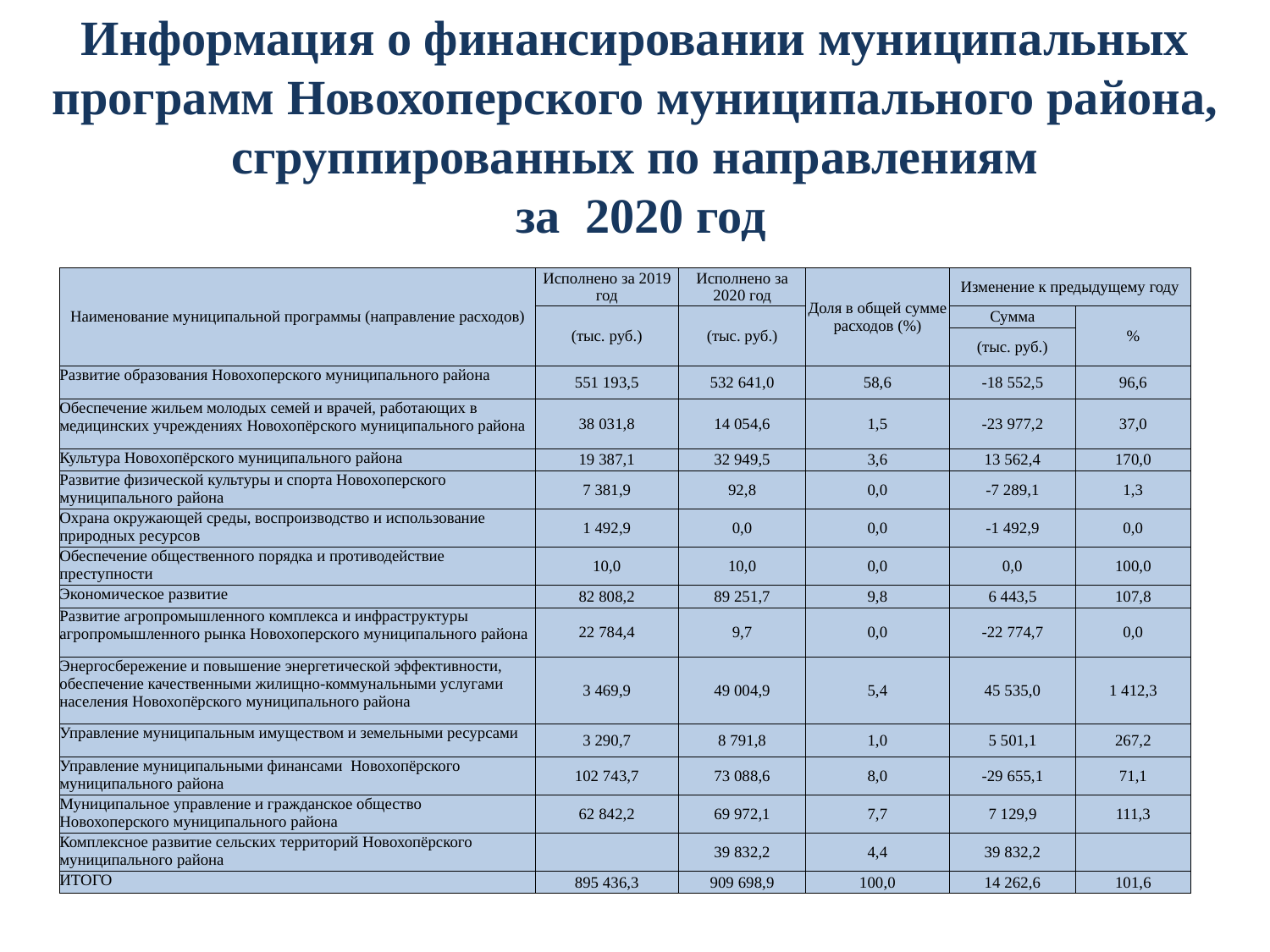

Информация о финансировании муниципальных программ Новохоперского муниципального района, сгруппированных по направлениям
 за  2020 год
| Наименование муниципальной программы (направление расходов) | Исполнено за 2019 год | Исполнено за 2020 год | Доля в общей сумме расходов (%) | Изменение к предыдущему году |  |
| --- | --- | --- | --- | --- | --- |
|  | (тыс. руб.) | (тыс. руб.) |  | Сумма | % |
|  |  |  |  | (тыс. руб.) |  |
| Развитие образования Новохоперского муниципального района | 551 193,5 | 532 641,0 | 58,6 | -18 552,5 | 96,6 |
| Обеспечение жильем молодых семей и врачей, работающих в медицинских учреждениях Новохопёрского муниципального района | 38 031,8 | 14 054,6 | 1,5 | -23 977,2 | 37,0 |
| Культура Новохопёрского муниципального района | 19 387,1 | 32 949,5 | 3,6 | 13 562,4 | 170,0 |
| Развитие физической культуры и спорта Новохоперского муниципального района | 7 381,9 | 92,8 | 0,0 | -7 289,1 | 1,3 |
| Охрана окружающей среды, воспроизводство и использование природных ресурсов | 1 492,9 | 0,0 | 0,0 | -1 492,9 | 0,0 |
| Обеспечение общественного порядка и противодействие преступности | 10,0 | 10,0 | 0,0 | 0,0 | 100,0 |
| Экономическое развитие | 82 808,2 | 89 251,7 | 9,8 | 6 443,5 | 107,8 |
| Развитие агропромышленного комплекса и инфраструктуры агропромышленного рынка Новохоперского муниципального района | 22 784,4 | 9,7 | 0,0 | -22 774,7 | 0,0 |
| Энергосбережение и повышение энергетической эффективности, обеспечение качественными жилищно-коммунальными услугами населения Новохопёрского муниципального района | 3 469,9 | 49 004,9 | 5,4 | 45 535,0 | 1 412,3 |
| Управление муниципальным имуществом и земельными ресурсами | 3 290,7 | 8 791,8 | 1,0 | 5 501,1 | 267,2 |
| Управление муниципальными финансами Новохопёрского муниципального района | 102 743,7 | 73 088,6 | 8,0 | -29 655,1 | 71,1 |
| Муниципальное управление и гражданское общество Новохоперского муниципального района | 62 842,2 | 69 972,1 | 7,7 | 7 129,9 | 111,3 |
| Комплексное развитие сельских территорий Новохопёрского муниципального района |  | 39 832,2 | 4,4 | 39 832,2 |  |
| ИТОГО | 895 436,3 | 909 698,9 | 100,0 | 14 262,6 | 101,6 |